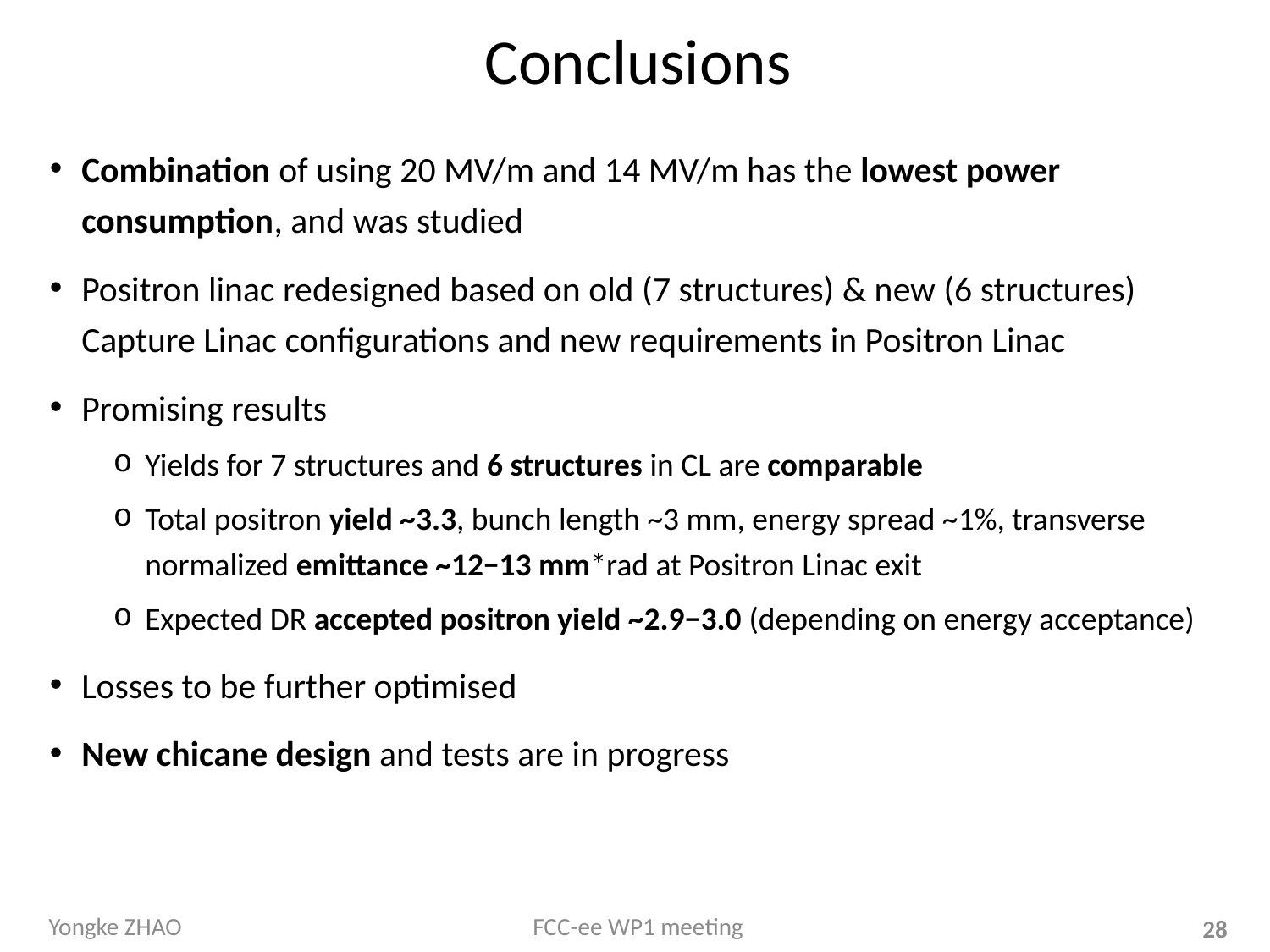

# Conclusions
Combination of using 20 MV/m and 14 MV/m has the lowest power consumption, and was studied
Positron linac redesigned based on old (7 structures) & new (6 structures) Capture Linac configurations and new requirements in Positron Linac
Promising results
Yields for 7 structures and 6 structures in CL are comparable
Total positron yield ~3.3, bunch length ~3 mm, energy spread ~1%, transverse normalized emittance ~12−13 mm*rad at Positron Linac exit
Expected DR accepted positron yield ~2.9−3.0 (depending on energy acceptance)
Losses to be further optimised
New chicane design and tests are in progress
Yongke ZHAO
FCC-ee WP1 meeting
28